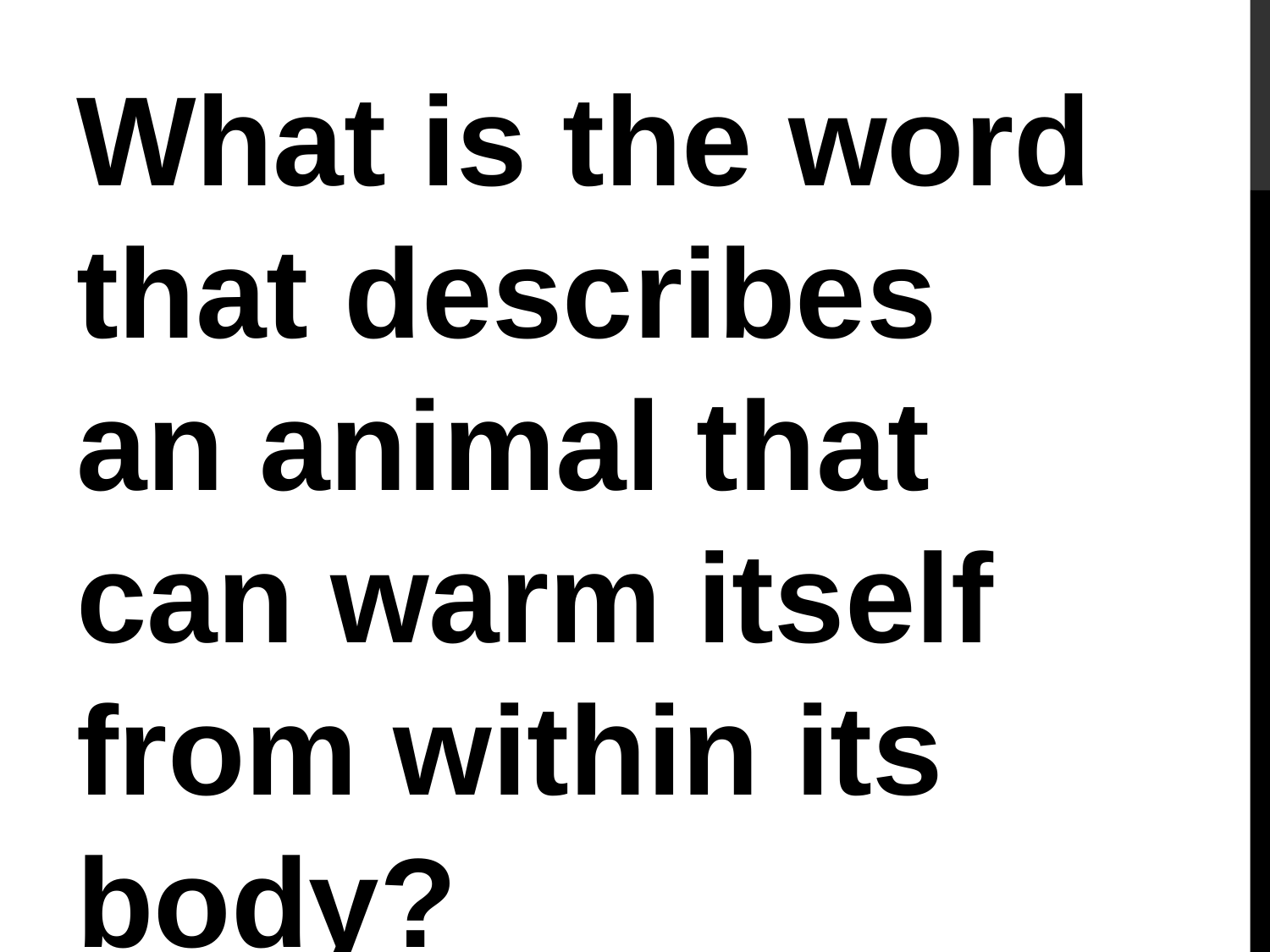

#
What is the word that describes an animal that can warm itself from within its body?